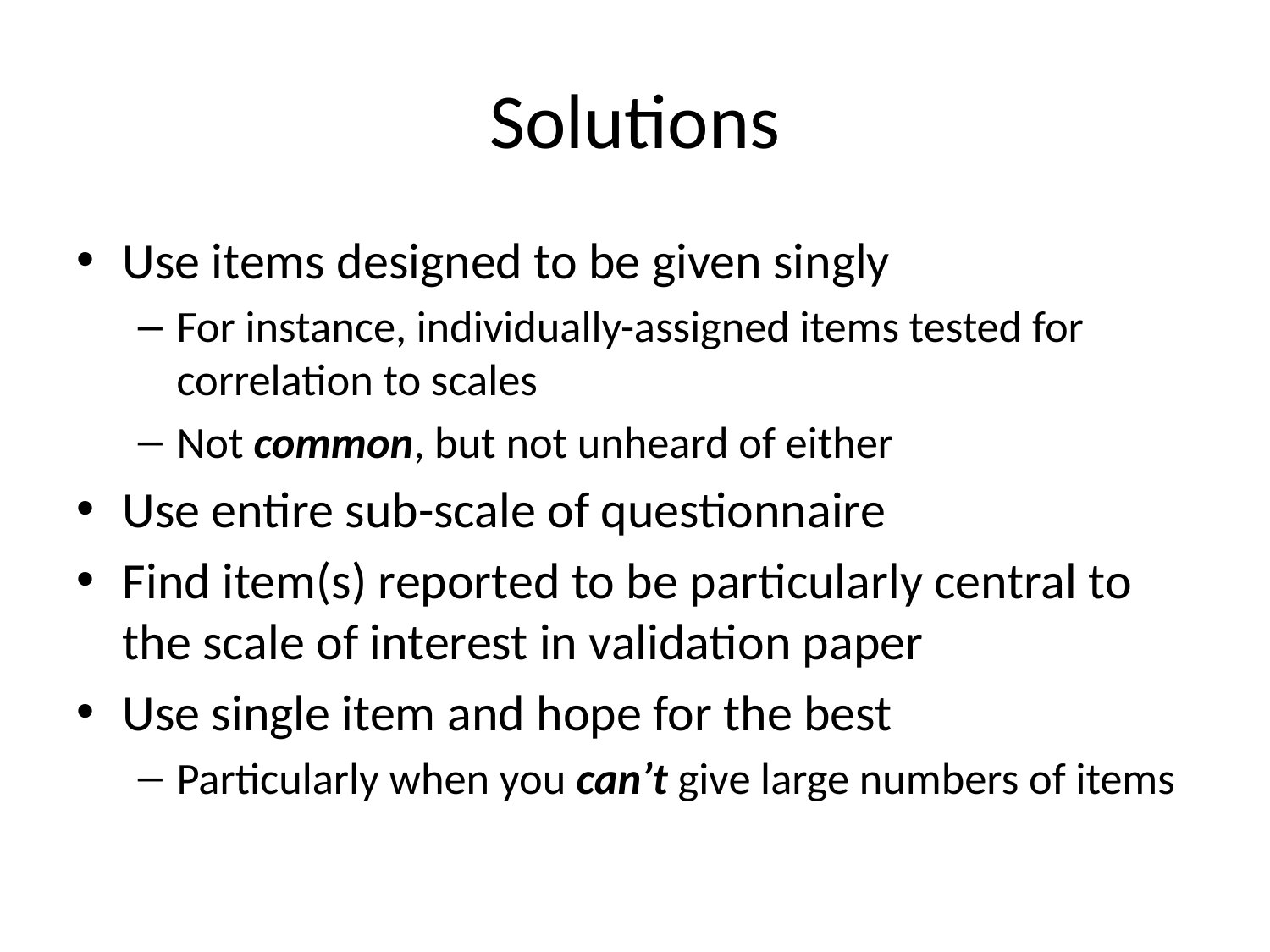

# Solutions
Use items designed to be given singly
For instance, individually-assigned items tested for correlation to scales
Not common, but not unheard of either
Use entire sub-scale of questionnaire
Find item(s) reported to be particularly central to the scale of interest in validation paper
Use single item and hope for the best
Particularly when you can’t give large numbers of items